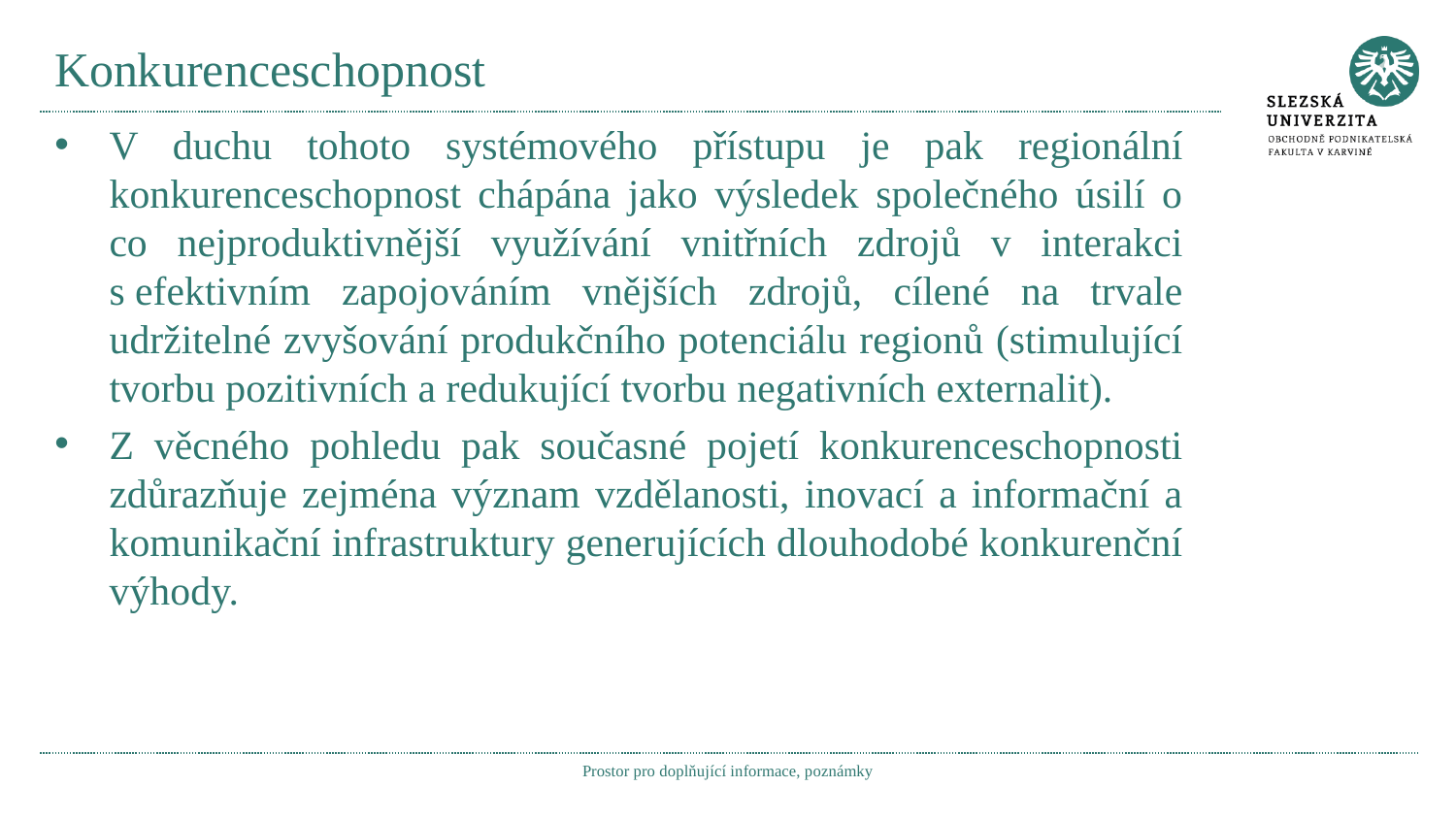

# Konkurenceschopnost
V duchu tohoto systémového přístupu je pak regionální konkurenceschopnost chápána jako výsledek společného úsilí o co nejproduktivnější využívání vnitřních zdrojů v interakci s efektivním zapojováním vnějších zdrojů, cílené na trvale udržitelné zvyšování produkčního potenciálu regionů (stimulující tvorbu pozitivních a redukující tvorbu negativních externalit).
Z věcného pohledu pak současné pojetí konkurenceschopnosti zdůrazňuje zejména význam vzdělanosti, inovací a informační a komunikační infrastruktury generujících dlouhodobé konkurenční výhody.
Prostor pro doplňující informace, poznámky